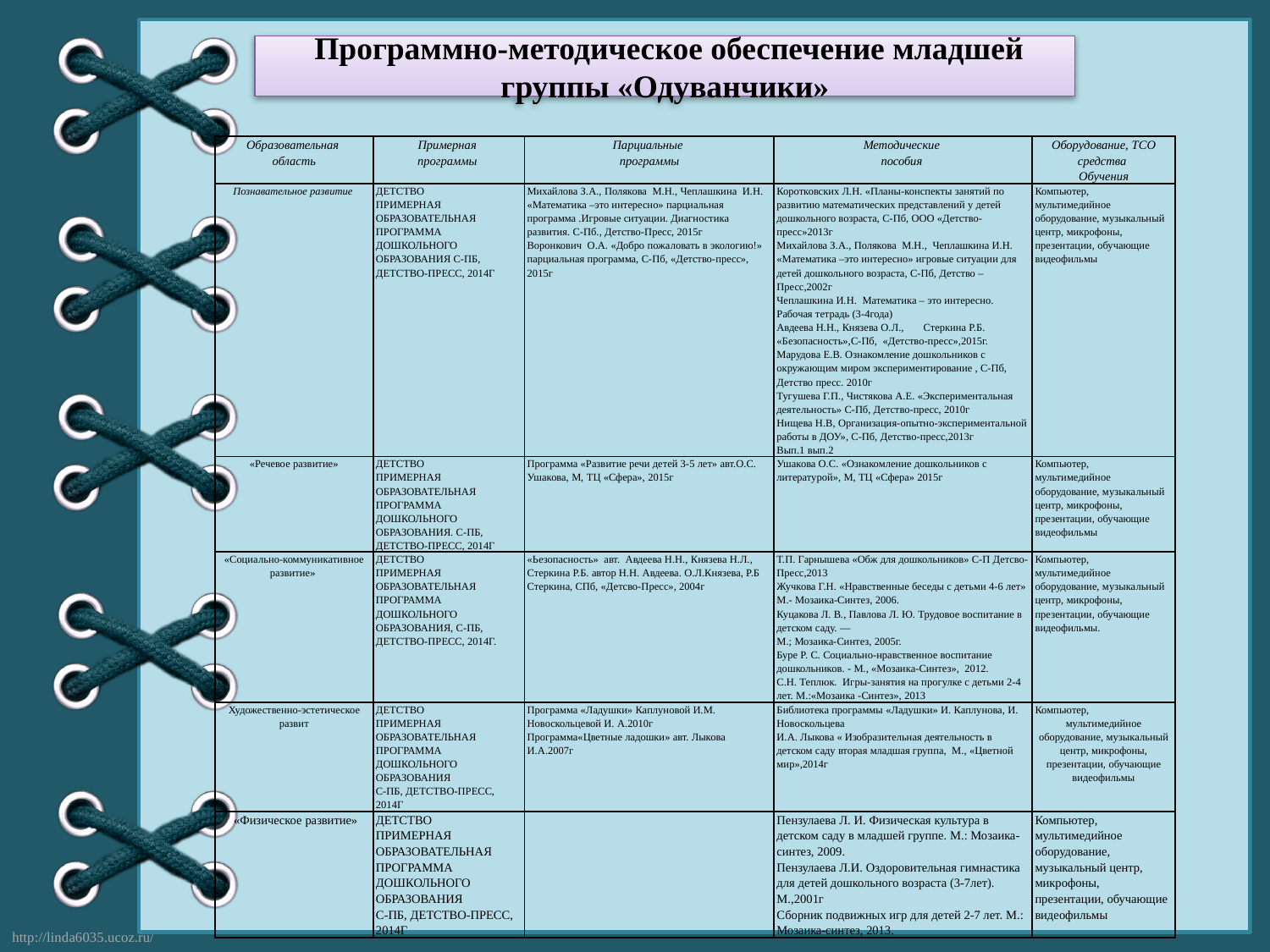

Программно-методическое обеспечение младшей группы «Одуванчики»
| Образовательная область | Примерная программы | Парциальные программы | Методические пособия | Оборудование, ТСО средства Обучения |
| --- | --- | --- | --- | --- |
| Познавательное развитие | ДЕТСТВО Примерная образовательная программа дошкольного образования С-Пб, Детство-пресс, 2014г | Михайлова З.А., Полякова М.Н., Чеплашкина И.Н. «Математика –это интересно» парциальная программа .Игровые ситуации. Диагностика развития. С-Пб., Детство-Пресс, 2015г Воронкович О.А. «Добро пожаловать в экологию!» парциальная программа, С-Пб, «Детство-пресс», 2015г | Коротковских Л.Н. «Планы-конспекты занятий по развитию математических представлений у детей дошкольного возраста, С-Пб, ООО «Детство-пресс»2013г Михайлова З.А., Полякова М.Н., Чеплашкина И.Н. «Математика –это интересно» игровые ситуации для детей дошкольного возраста, С-Пб, Детство –Пресс,2002г Чеплашкина И.Н. Математика – это интересно. Рабочая тетрадь (3-4года) Авдеева Н.Н., Князева О.Л., Стеркина Р.Б. «Безопасность»,С-Пб, «Детство-пресс»,2015г. Марудова Е.В. Ознакомление дошкольников с окружающим миром экспериментирование , С-Пб, Детство пресс. 2010г Тугушева Г.П., Чистякова А.Е. «Экспериментальная деятельность» С-Пб, Детство-пресс, 2010г Нищева Н.В, Организация-опытно-экспериментальной работы в ДОУ», С-Пб, Детство-пресс,2013г Вып.1 вып.2 | Компьютер, мультимедийное оборудование, музыкальный центр, микрофоны, презентации, обучающие видеофильмы |
| «Речевое развитие» | ДЕТСТВО Примерная образовательная программа дошкольного образования. С-Пб, Детство-пресс, 2014г | Программа «Развитие речи детей 3-5 лет» авт.О.С. Ушакова, М, ТЦ «Сфера», 2015г | Ушакова О.С. «Ознакомление дошкольников с литературой», М, ТЦ «Сфера» 2015г | Компьютер, мультимедийное оборудование, музыкальный центр, микрофоны, презентации, обучающие видеофильмы |
| «Социально-коммуникативное развитие» | ДЕТСТВО Примерная образовательная программа дошкольного образования, С-Пб, Детство-пресс, 2014г. | «Ьезопасность» авт. Авдеева Н.Н., Князева Н.Л., Стеркина Р.Б. автор Н.Н. Авдеева. О.Л.Князева, Р.Б Стеркина, СПб, «Детсво-Пресс», 2004г | Т.П. Гарнышева «Обж для дошкольников» С-П Детсво-Пресс,2013 Жучкова Г.Н. «Нравственные беседы с детьми 4-6 лет» М.- Мозаика-Синтез, 2006. Куцакова Л. В., Павлова Л. Ю. Трудовое воспитание в детском саду. — М.; Мозаика-Синтез, 2005г. Буре Р. С. Социально-нравственное воспитание дошкольников. - М., «Мозаика-Синтез», 2012. С.Н. Теплюк. Игры-занятия на прогулке с детьми 2-4 лет. М.:«Мозаика -Синтез», 2013 | Компьютер, мультимедийное оборудование, музыкальный центр, микрофоны, презентации, обучающие видеофильмы. |
| Художественно-эстетическое развит | ДЕТСТВО Примерная образовательная программа дошкольного образования С-Пб, Детство-пресс, 2014г | Программа «Ладушки» Каплуновой И.М. Новоскольцевой И. А.2010г Программа«Цветные ладошки» авт. Лыкова И.А.2007г | Библиотека программы «Ладушки» И. Каплунова, И. Новоскольцева И.А. Лыкова « Изобразительная деятельность в детском саду вторая младшая группа, М., «Цветной мир»,2014г | Компьютер, мультимедийное оборудование, музыкальный центр, микрофоны, презентации, обучающие видеофильмы |
| «Физическое развитие» | ДЕТСТВО Примерная образовательная программа дошкольного образования С-Пб, Детство-пресс, 2014г |  | Пензулаева Л. И. Физическая культура в детском саду в младшей группе. М.: Мозаика-синтез, 2009. Пензулаева Л.И. Оздоровительная гимнастика для детей дошкольного возраста (3-7лет). М.,2001г Сборник подвижных игр для детей 2-7 лет. М.: Мозаика-синтез, 2013. | Компьютер, мультимедийное оборудование, музыкальный центр, микрофоны, презентации, обучающие видеофильмы |